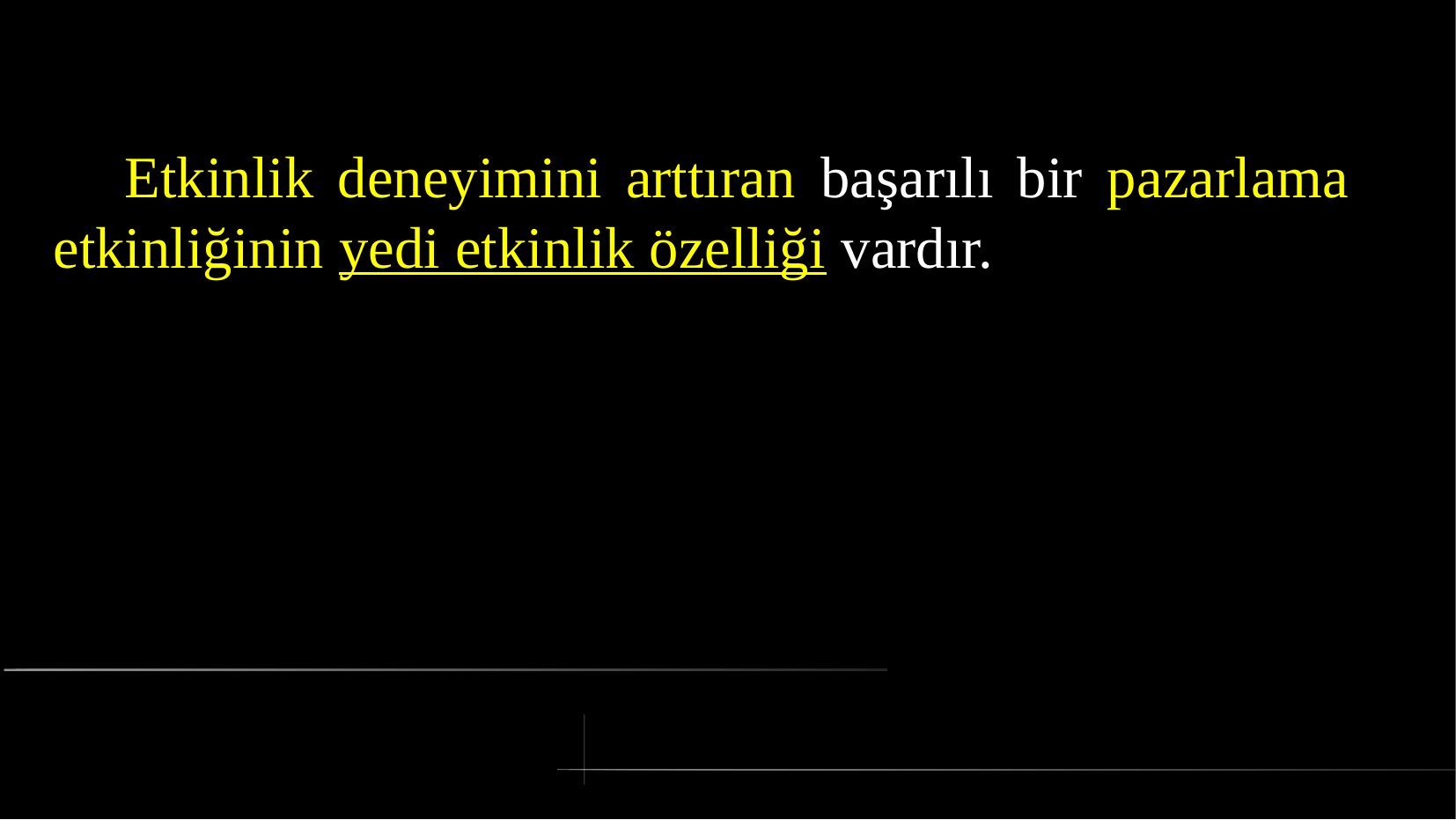

# Etkinlik deneyimini arttıran başarılı bir pazarlama etkinliğinin yedi etkinlik özelliği vardır.